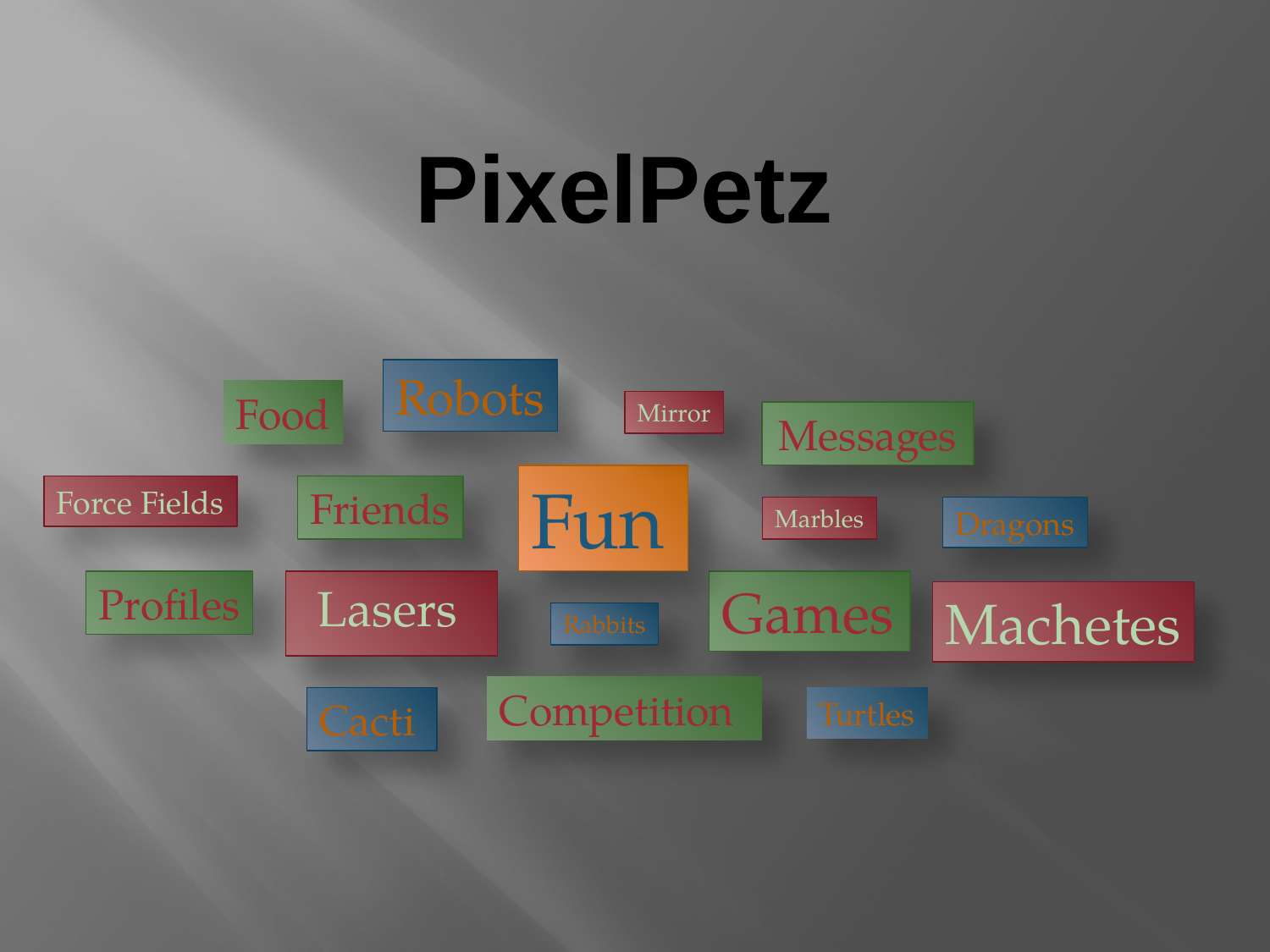

# PixelPetz
Robots
Food
Mirror
Messages
Fun
Force Fields
Friends
Marbles
Dragons
Profiles
Lasers
Games
Machetes
Rabbits
Competition
Cacti
Turtles